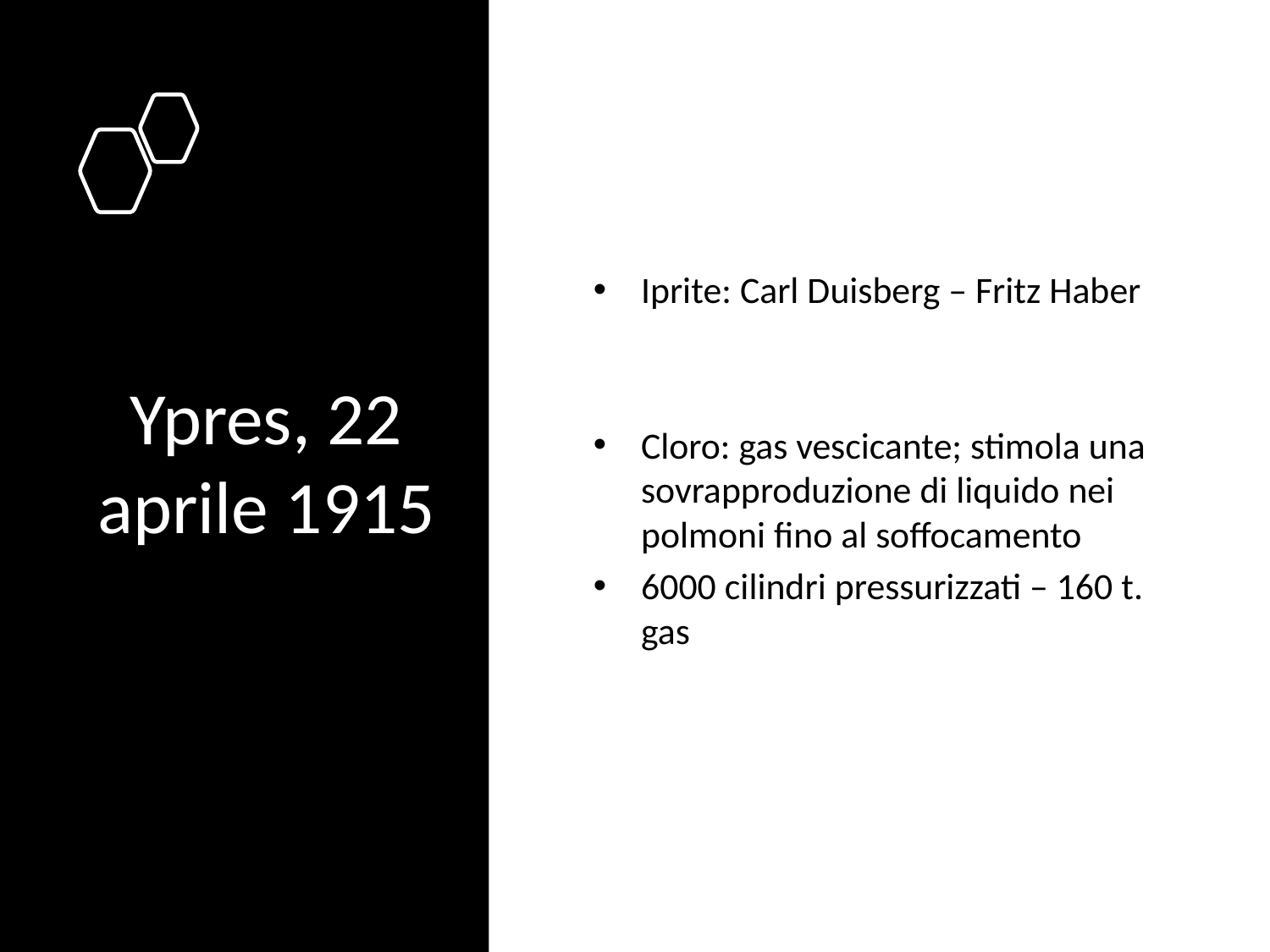

# Ypres, 22 aprile 1915

Iprite: Carl Duisberg – Fritz Haber

Cloro: gas vescicante; stimola una sovrapproduzione di liquido nei polmoni fino al soffocamento
6000 cilindri pressurizzati – 160 t. gas